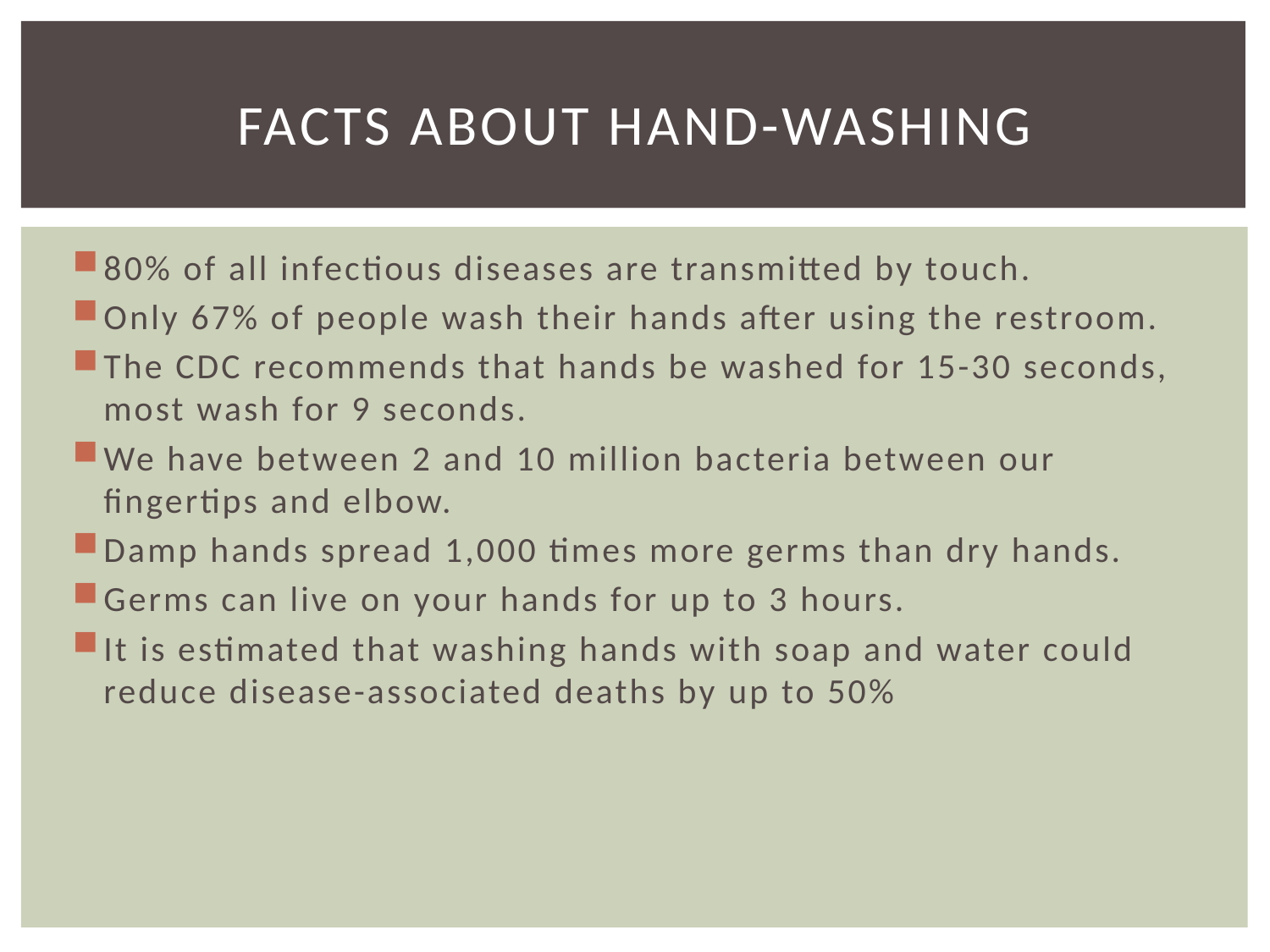

# Facts about Hand-Washing
80% of all infectious diseases are transmitted by touch.
Only 67% of people wash their hands after using the restroom.
The CDC recommends that hands be washed for 15-30 seconds, most wash for 9 seconds.
We have between 2 and 10 million bacteria between our fingertips and elbow.
Damp hands spread 1,000 times more germs than dry hands.
Germs can live on your hands for up to 3 hours.
It is estimated that washing hands with soap and water could reduce disease-associated deaths by up to 50%